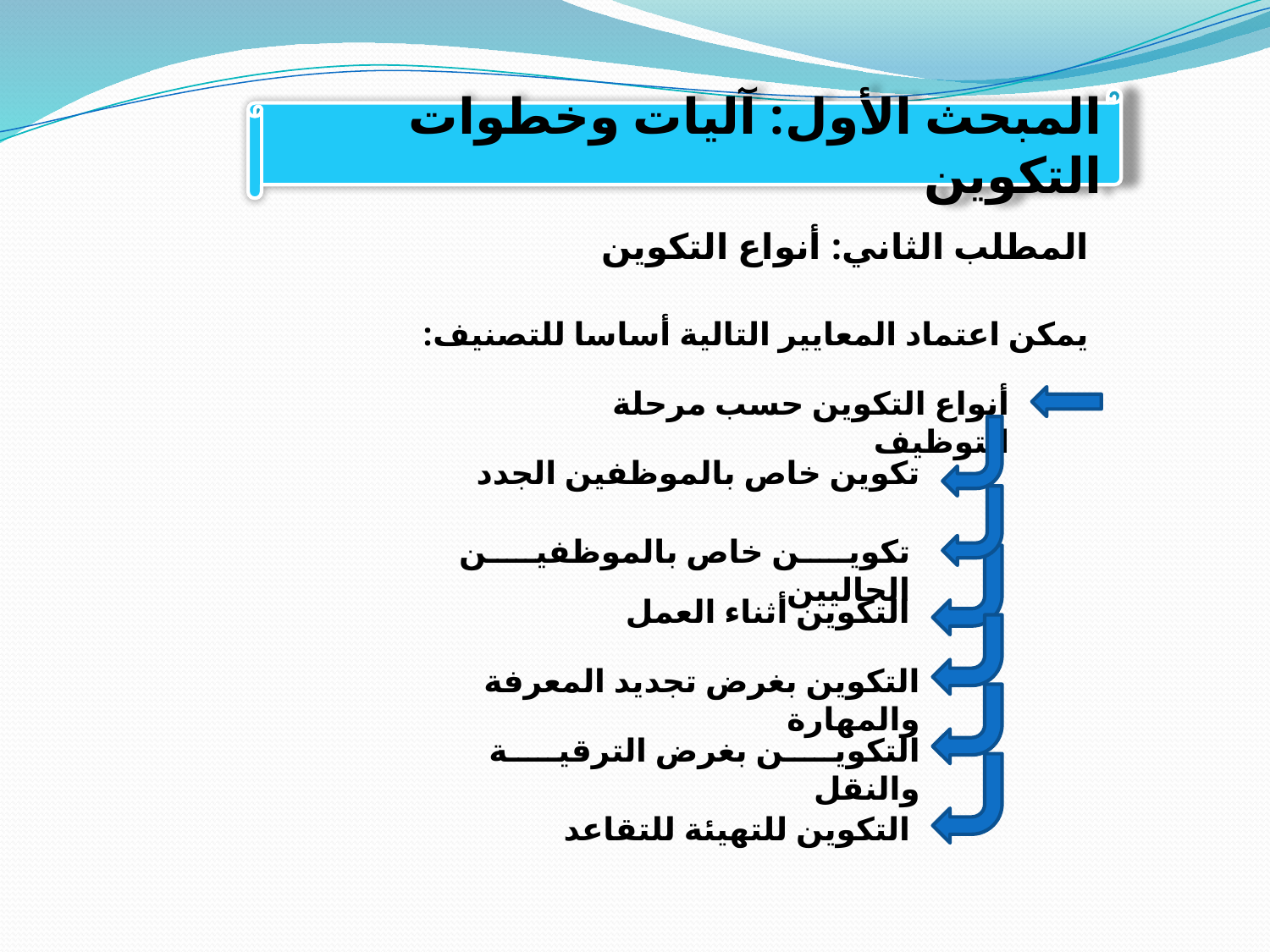

المبحث الأول: آليات وخطوات التكوين
المطلب الثاني: أنواع التكوين
يمكن اعتماد المعايير التالية أساسا للتصنيف:

أنواع التكوين حسب مرحلة التوظيف

تكوين خاص بالموظفين الجدد

تكوين خاص بالموظفين الحاليين

التكوين أثناء العمل

التكوين بغرض تجديد المعرفة والمهارة

التكوين بغرض الترقية والنقل

التكوين للتهيئة للتقاعد